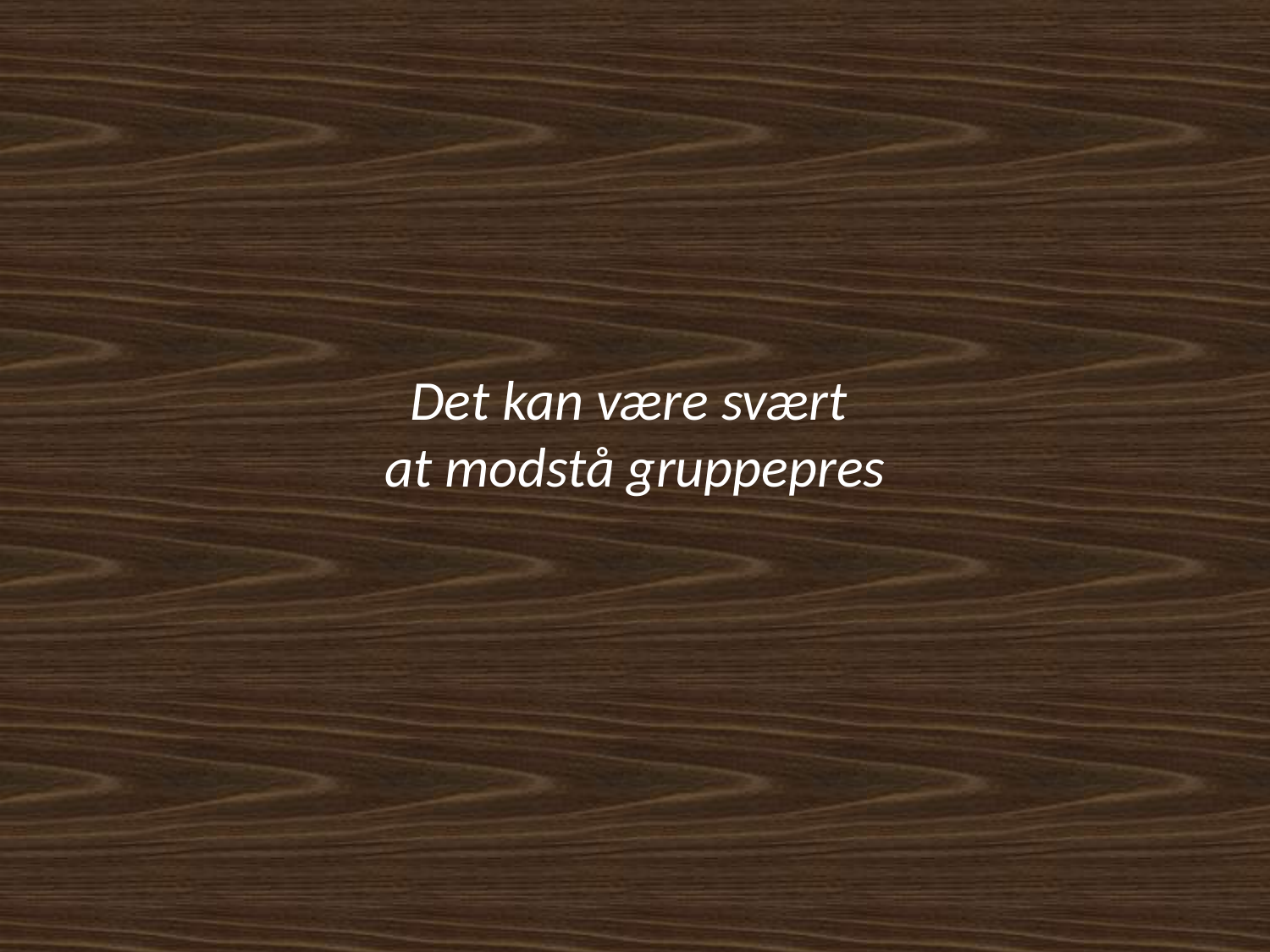

# Det kan være svært at modstå gruppepres